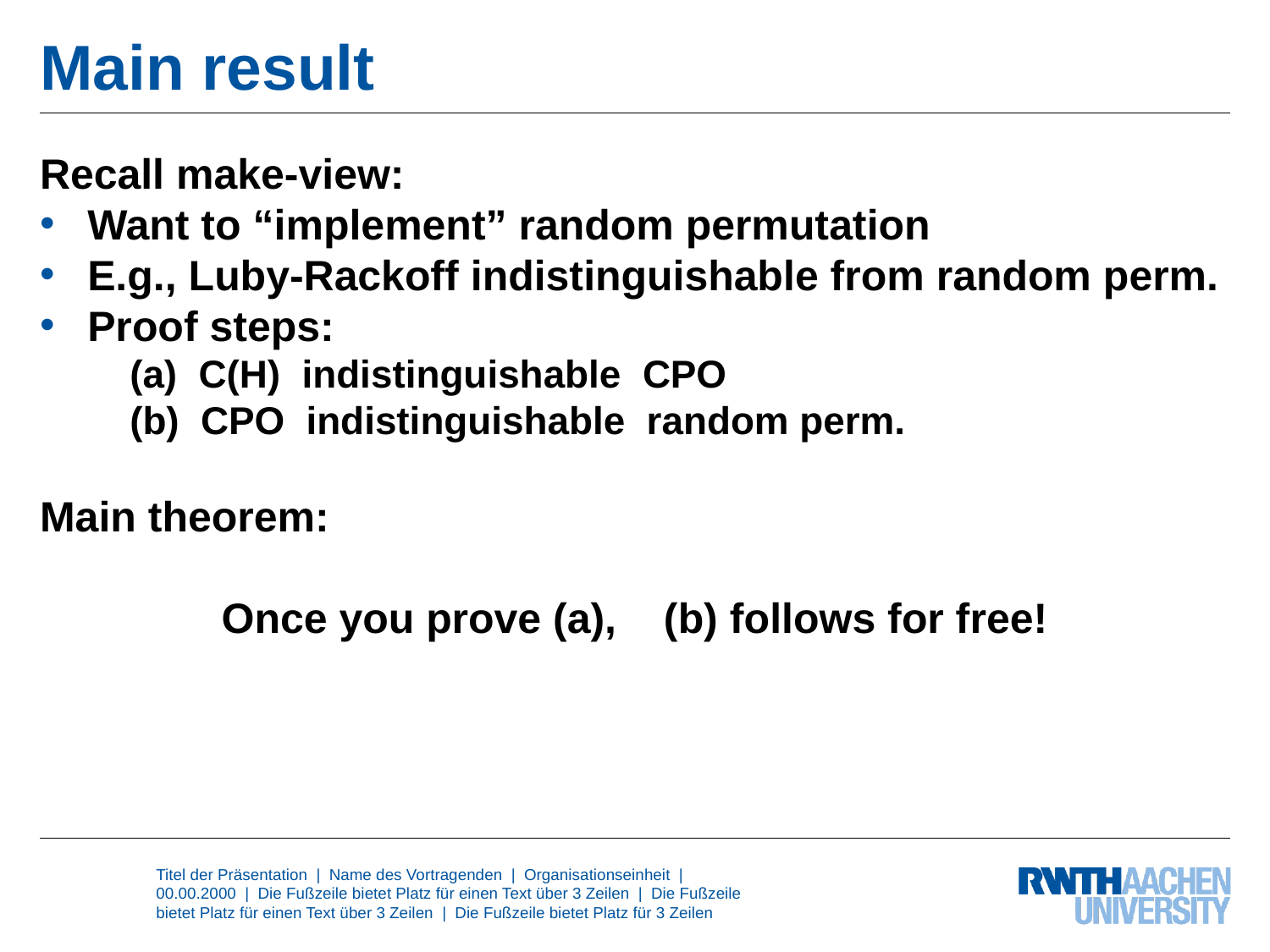

# Main result
Recall make-view:
Want to “implement” random permutation
E.g., Luby-Rackoff indistinguishable from random perm.
Proof steps:
(a)  C(H)  indistinguishable  CPO
(b)  CPO  indistinguishable  random perm.

Main theorem:

Once you prove (a),    (b) follows for free!